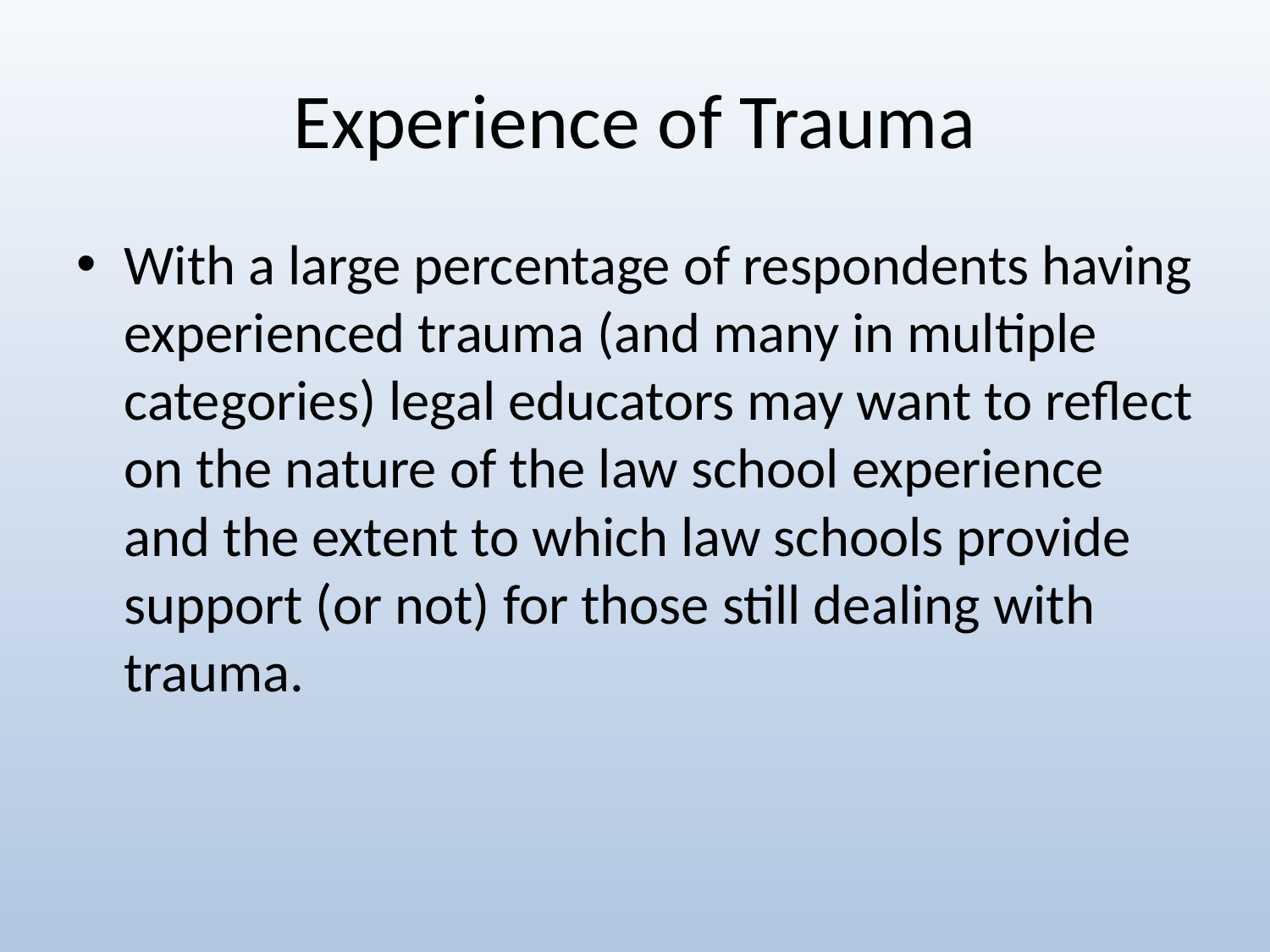

# Experience of Trauma
With a large percentage of respondents having experienced trauma (and many in multiple categories) legal educators may want to reflect on the nature of the law school experience and the extent to which law schools provide support (or not) for those still dealing with trauma.